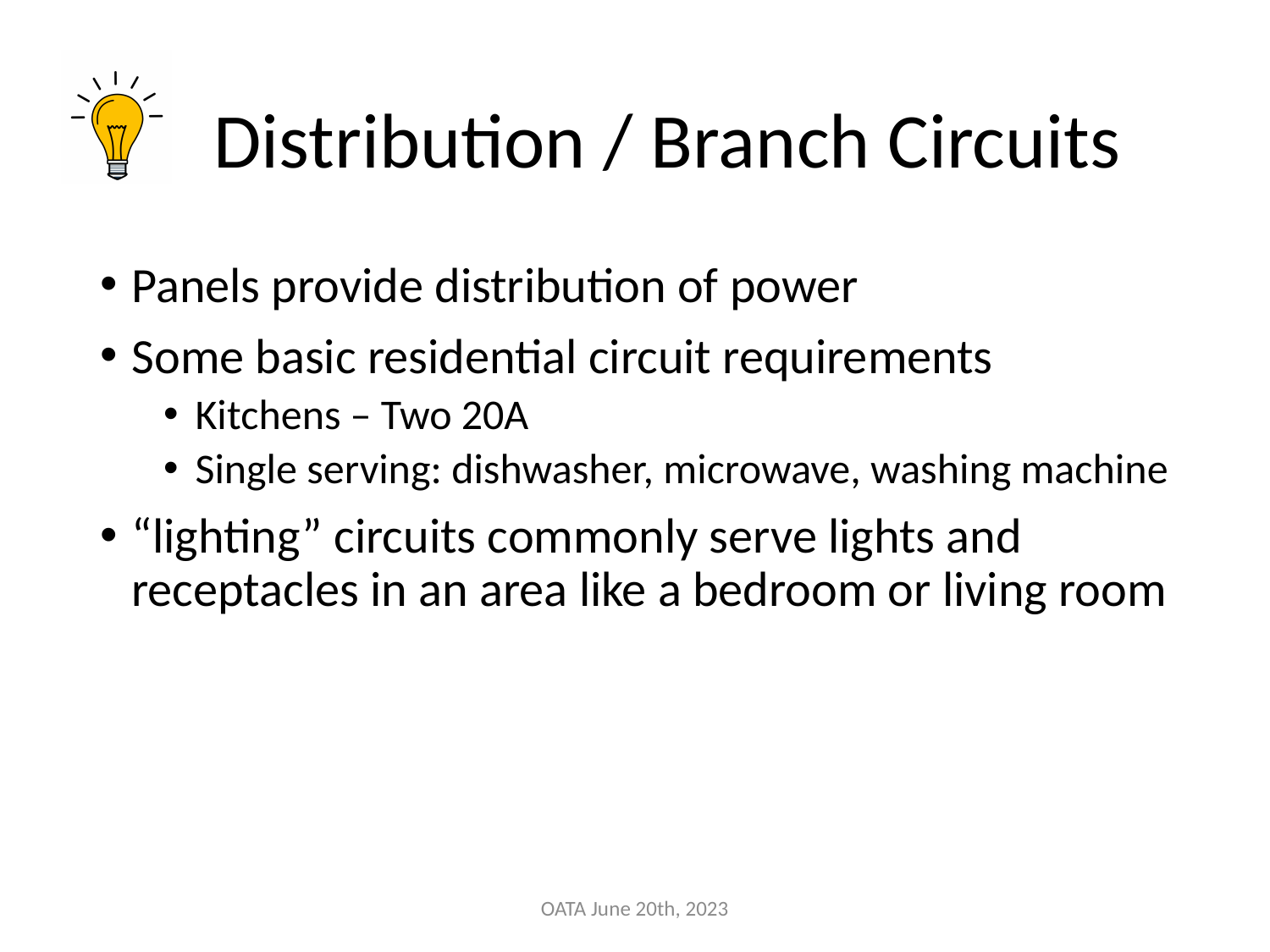

# Distribution / Branch Circuits
Panels provide distribution of power
Some basic residential circuit requirements
Kitchens – Two 20A
Single serving: dishwasher, microwave, washing machine
“lighting” circuits commonly serve lights and receptacles in an area like a bedroom or living room
OATA June 20th, 2023